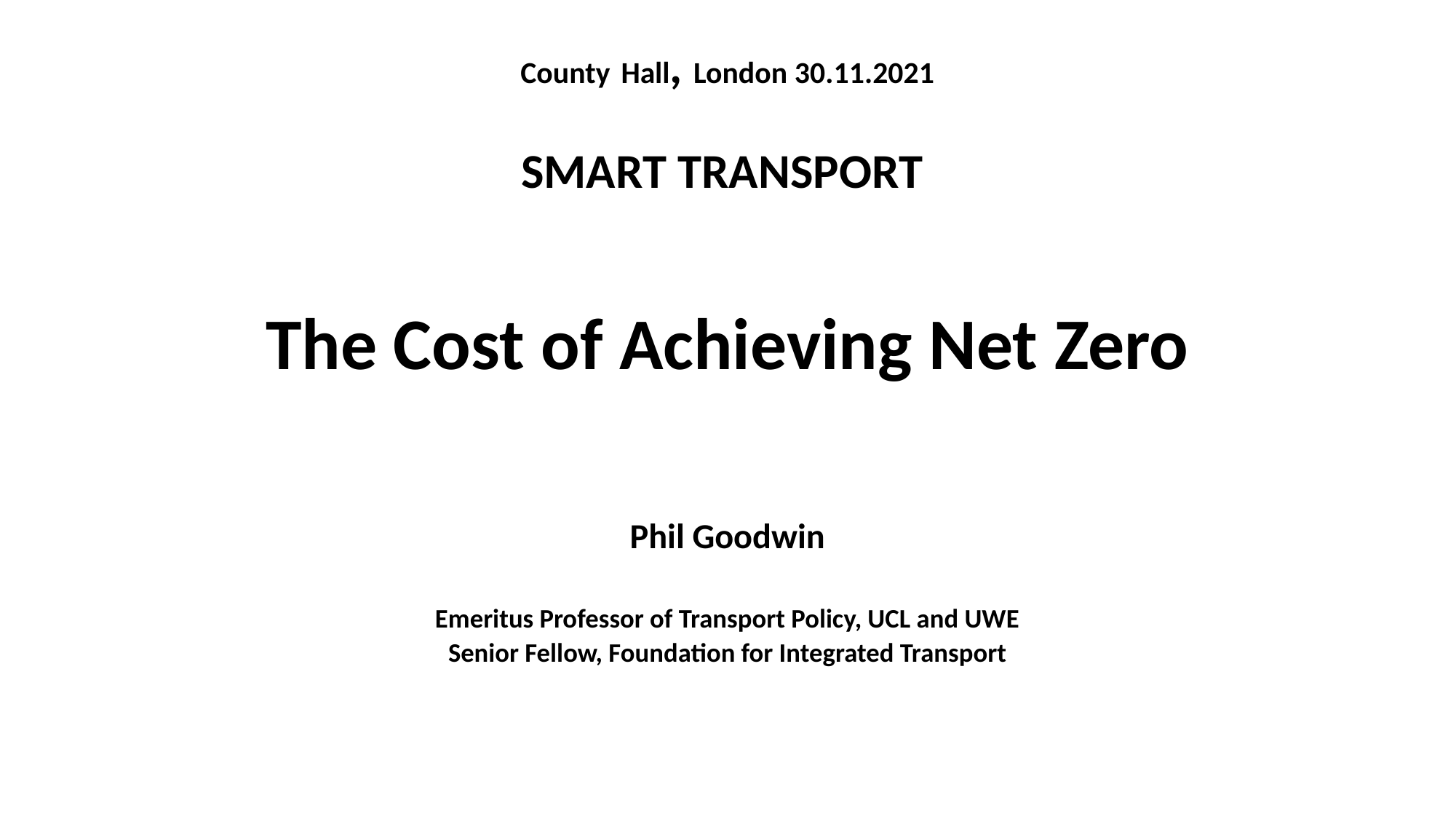

# County Hall, London 30.11.2021 SMART TRANSPORT

The Cost of Achieving Net Zero

Phil Goodwin

Emeritus Professor of Transport Policy, UCL and UWE
Senior Fellow, Foundation for Integrated Transport